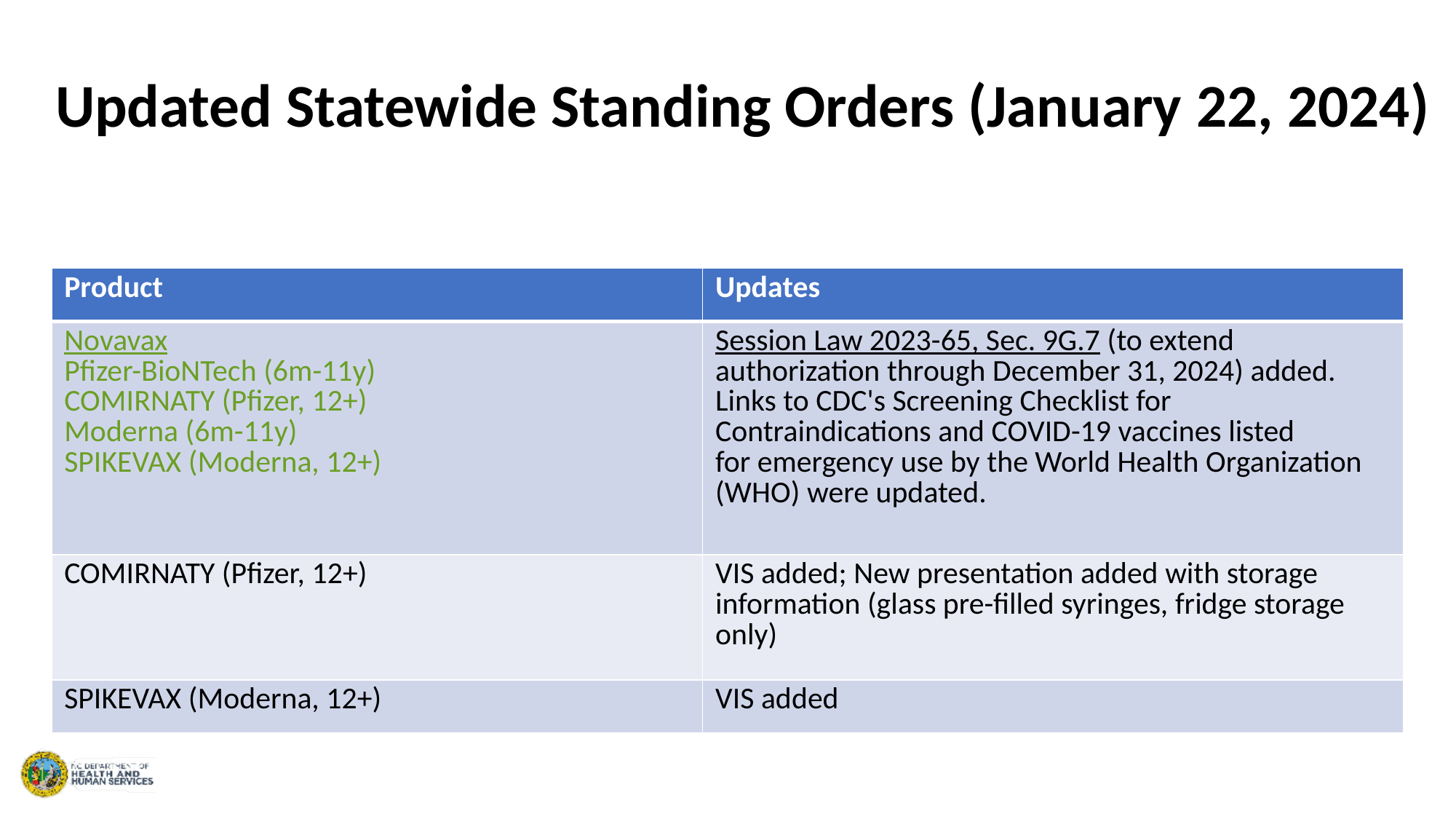

Updated Statewide Standing Orders (January 22, 2024)

| Product | Updates |
| --- | --- |
| Novavax Pfizer-BioNTech (6m-11y) COMIRNATY (Pfizer, 12+) Moderna (6m-11y) SPIKEVAX (Moderna, 12+) | Session Law 2023-65, Sec. 9G.7 (to extend authorization through December 31, 2024) added. Links to CDC's Screening Checklist for Contraindications and COVID-19 vaccines listed for emergency use by the World Health Organization (WHO) were updated. |
| COMIRNATY (Pfizer, 12+) | VIS added; New presentation added with storage information (glass pre-filled syringes, fridge storage only) |
| SPIKEVAX (Moderna, 12+) | VIS added |